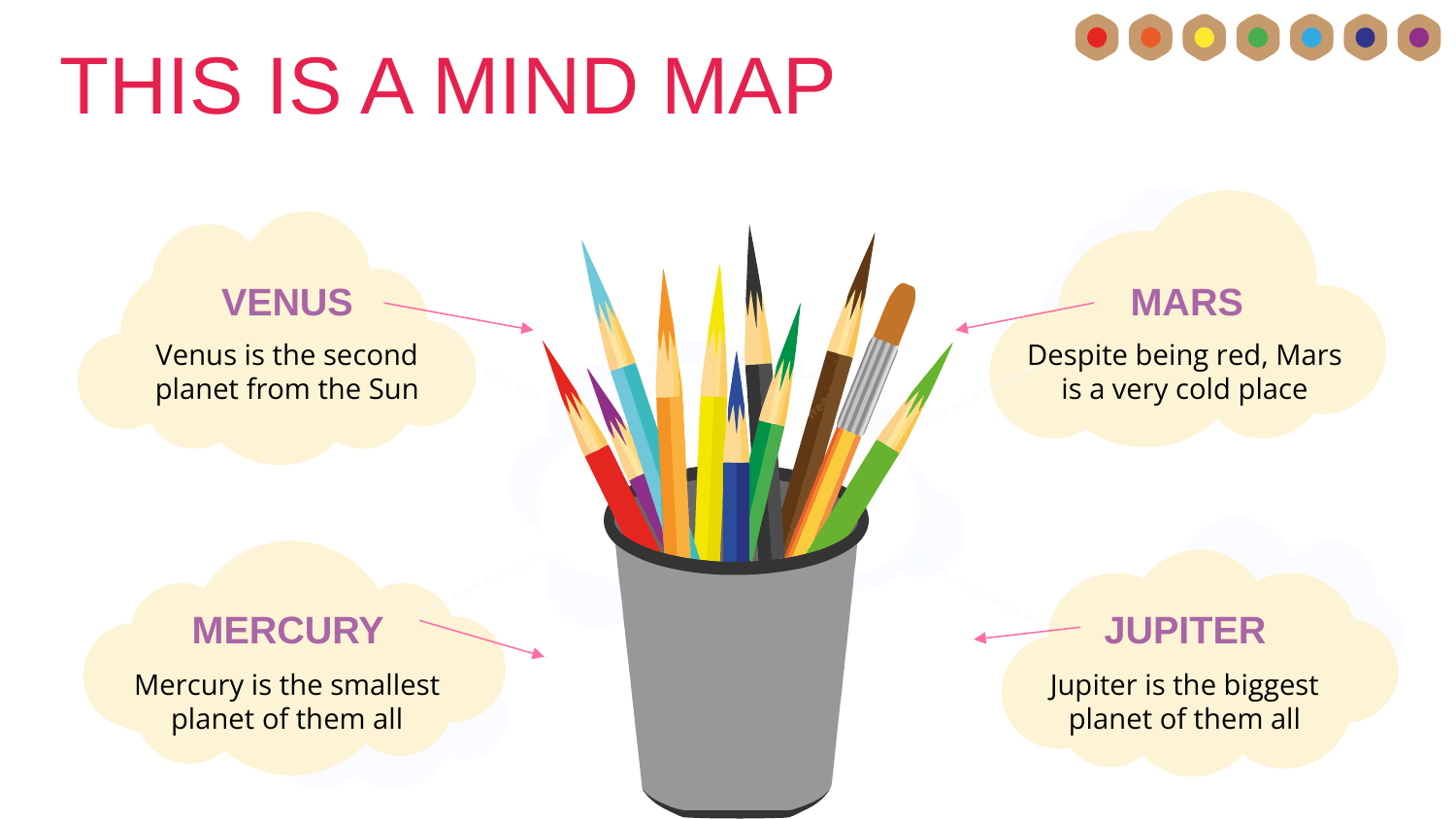

# THIS IS A MIND MAP

VENUS
MARS
Venus is the second planet from the Sun
Despite being red, Mars is a very cold place

MERCURY
JUPITER

Mercury is the smallest planet of them all
Jupiter is the biggest planet of them all